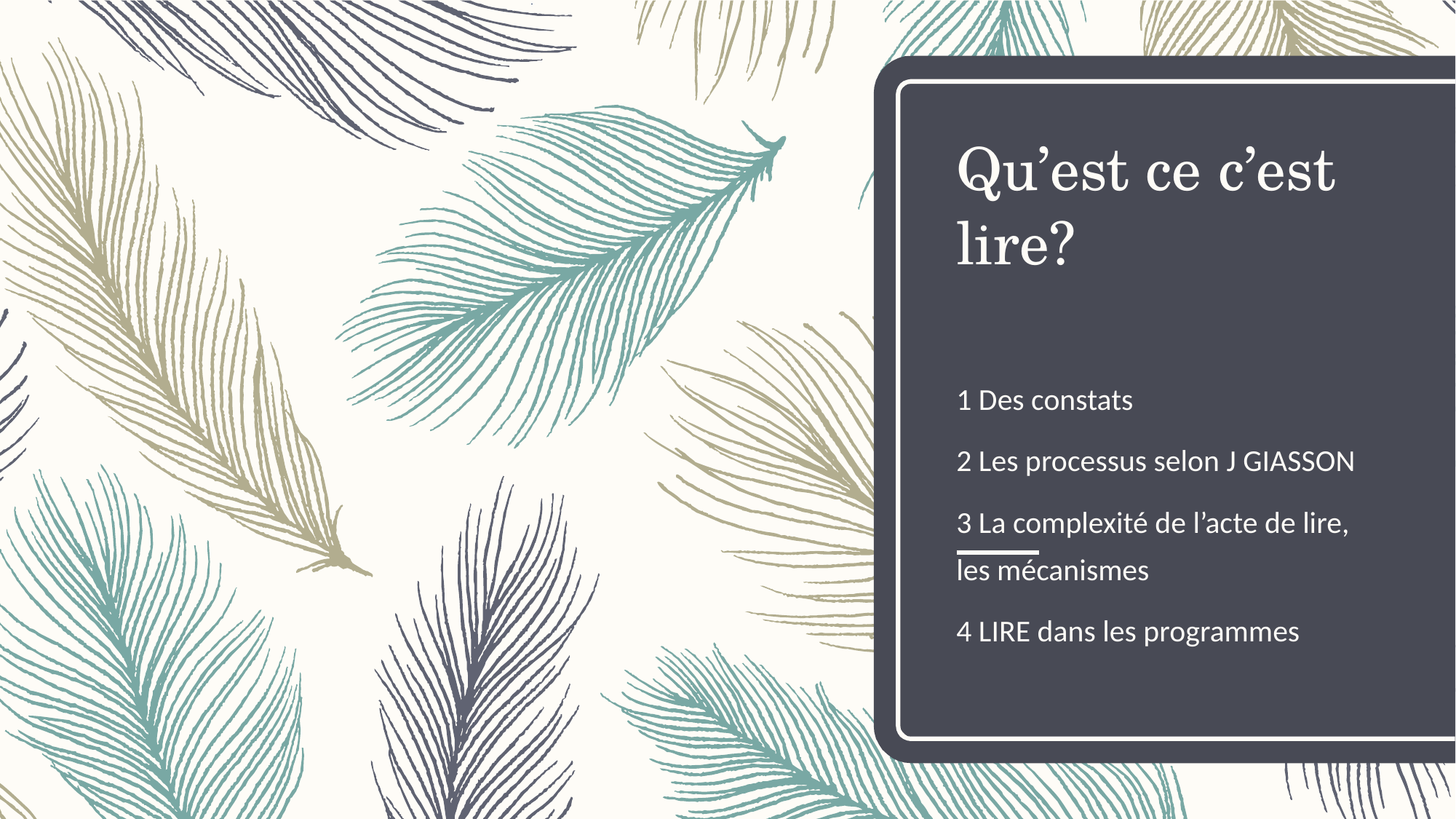

# Qu’est ce c’est lire?
1 Des constats
2 Les processus selon J GIASSON
3 La complexité de l’acte de lire, les mécanismes
4 LIRE dans les programmes